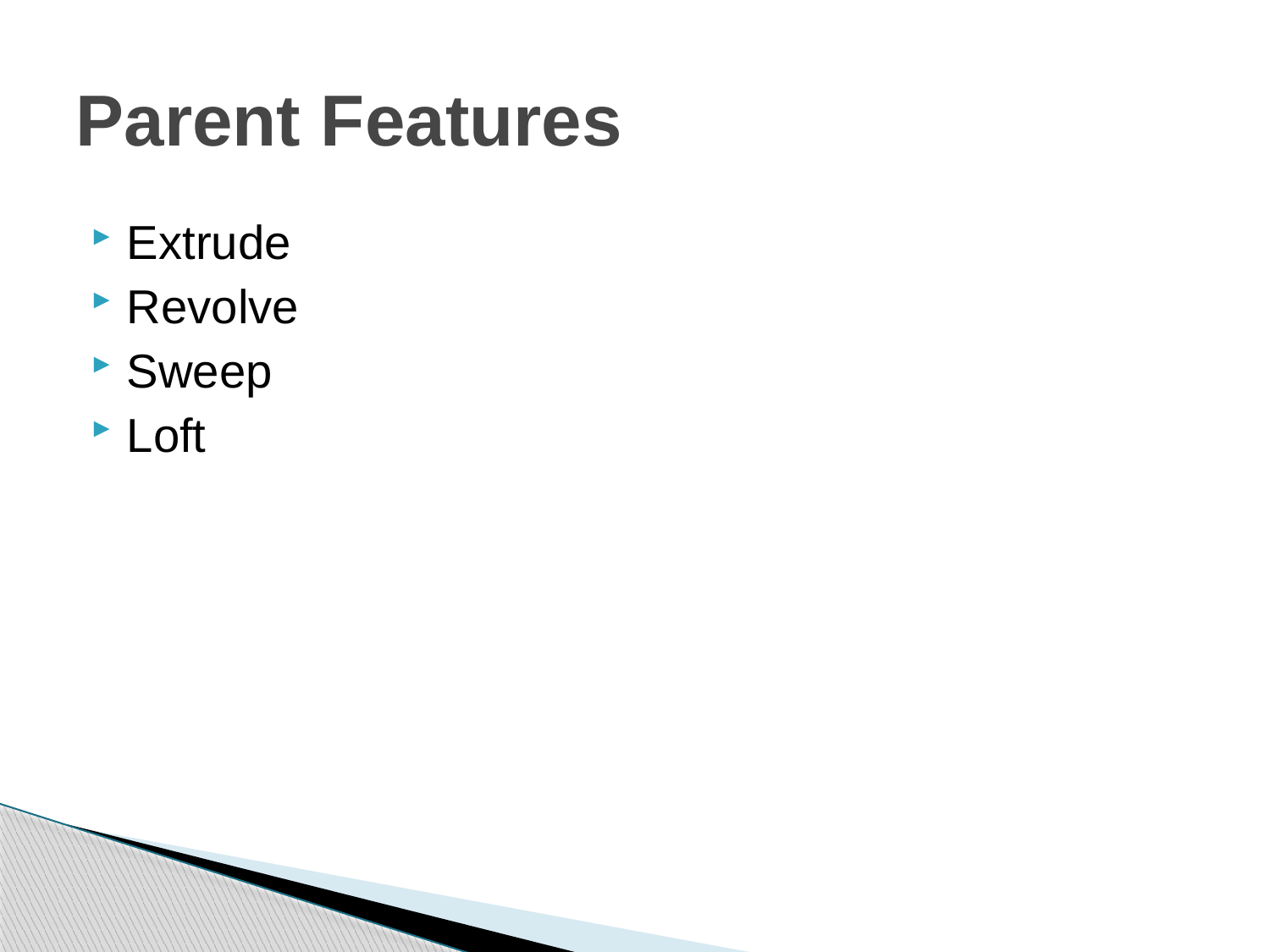

# Parent Features
Extrude
Revolve
Sweep
Loft